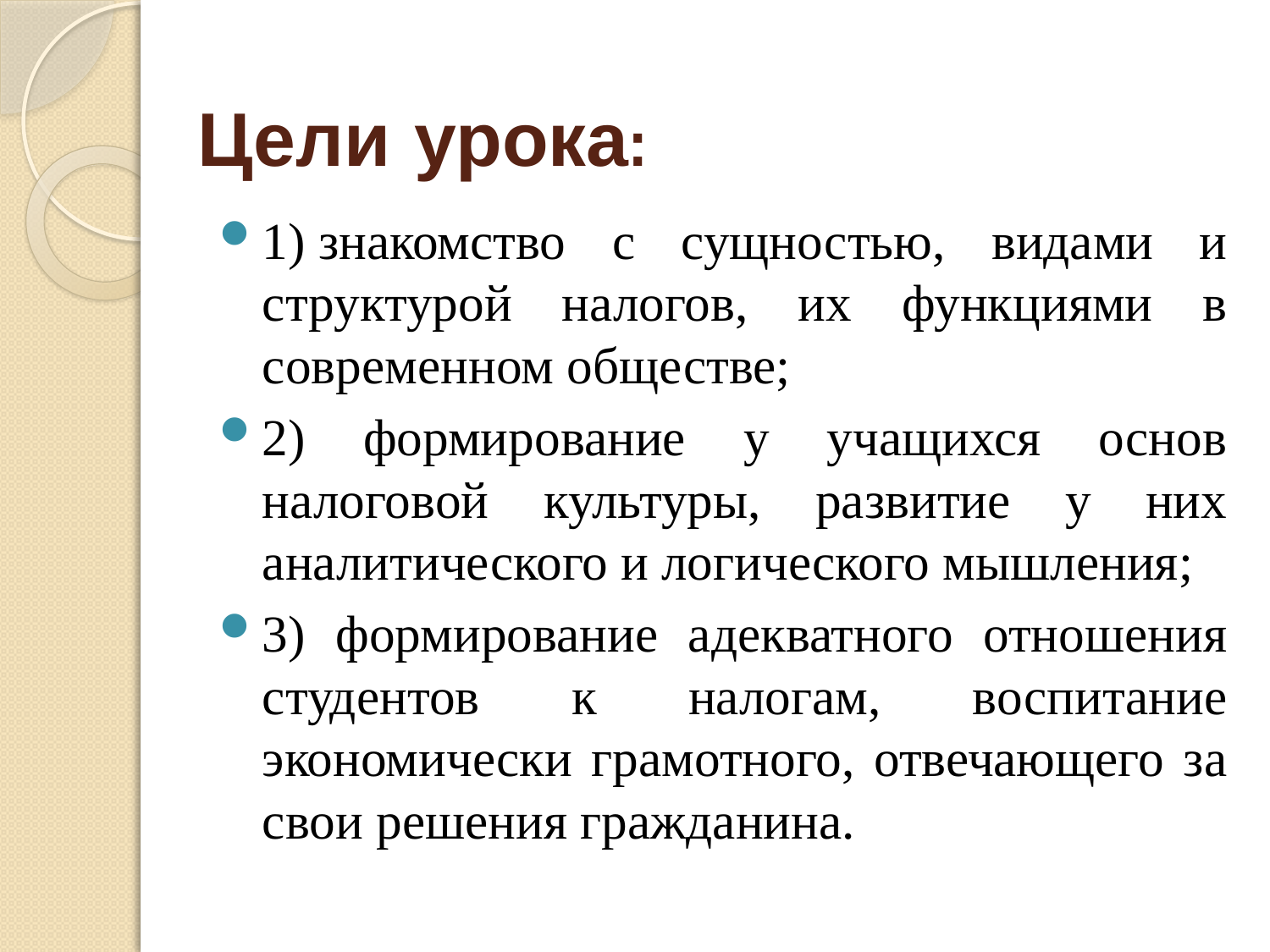

# Цели урока:
1) знакомство с сущностью, видами и структурой налогов, их функциями в современном обществе;
2) формирование у учащихся основ налоговой культуры, развитие у них аналитического и логического мышления;
3) формирование адекватного отношения студентов к налогам, воспитание экономически грамотного, отвечающего за свои решения гражданина.